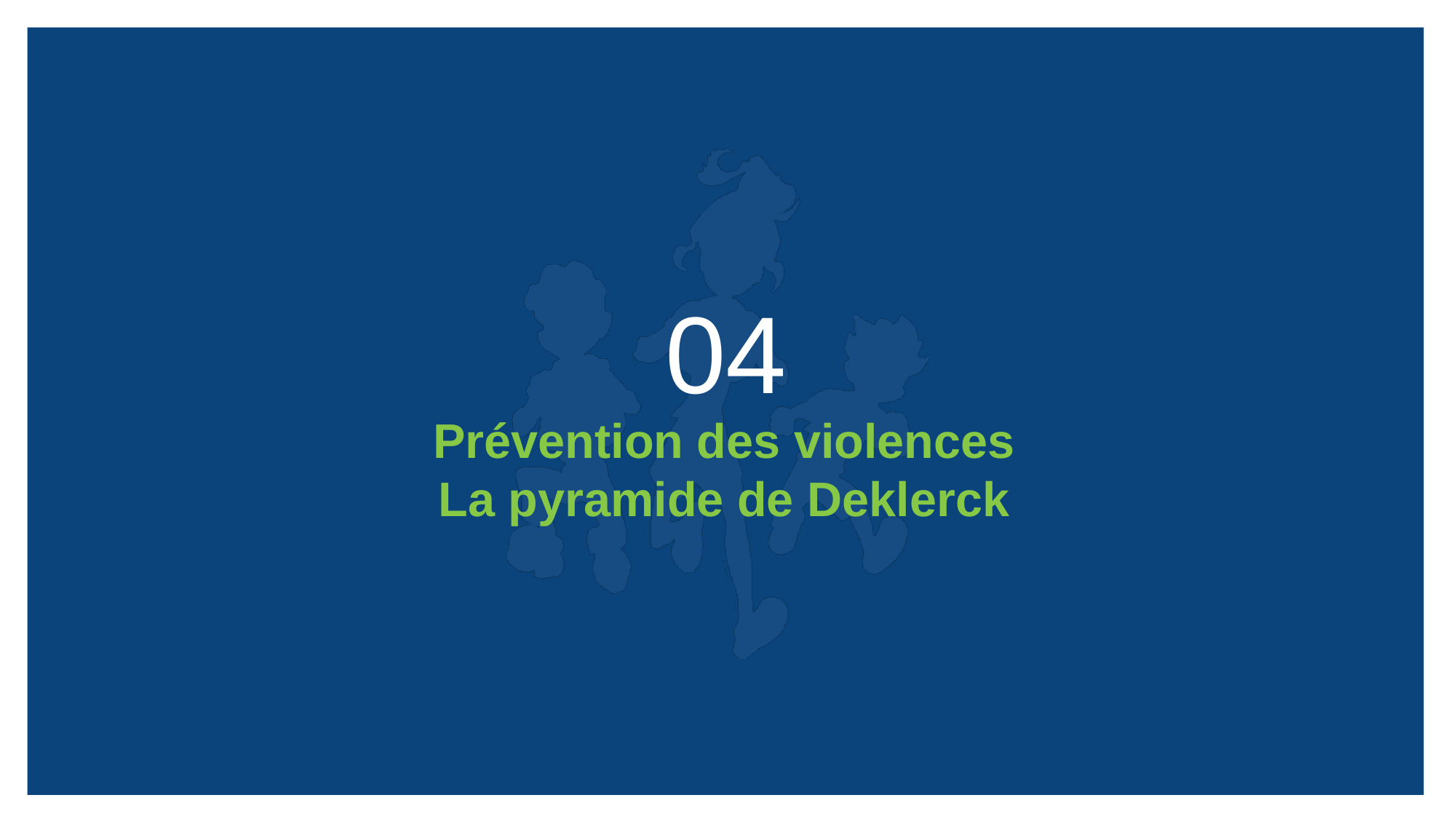

04
Prévention des violences
La pyramide de Deklerck